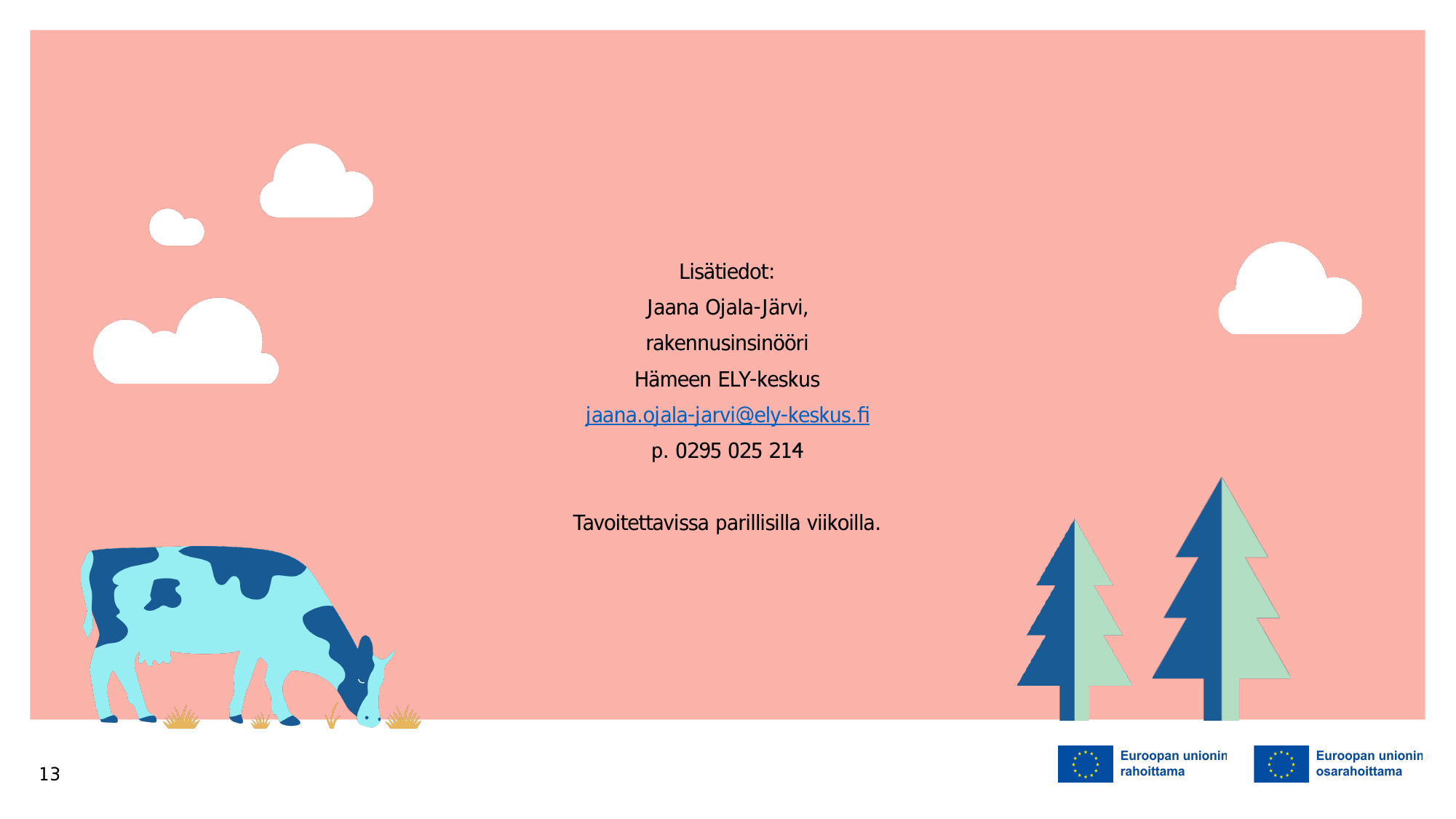

Lisätiedot:
Jaana Ojala-Järvi,
rakennusinsinööri
Hämeen ELY-keskus
jaana.ojala-jarvi@ely-keskus.fi
p. 0295 025 214

Tavoitettavissa parillisilla viikoilla.
#